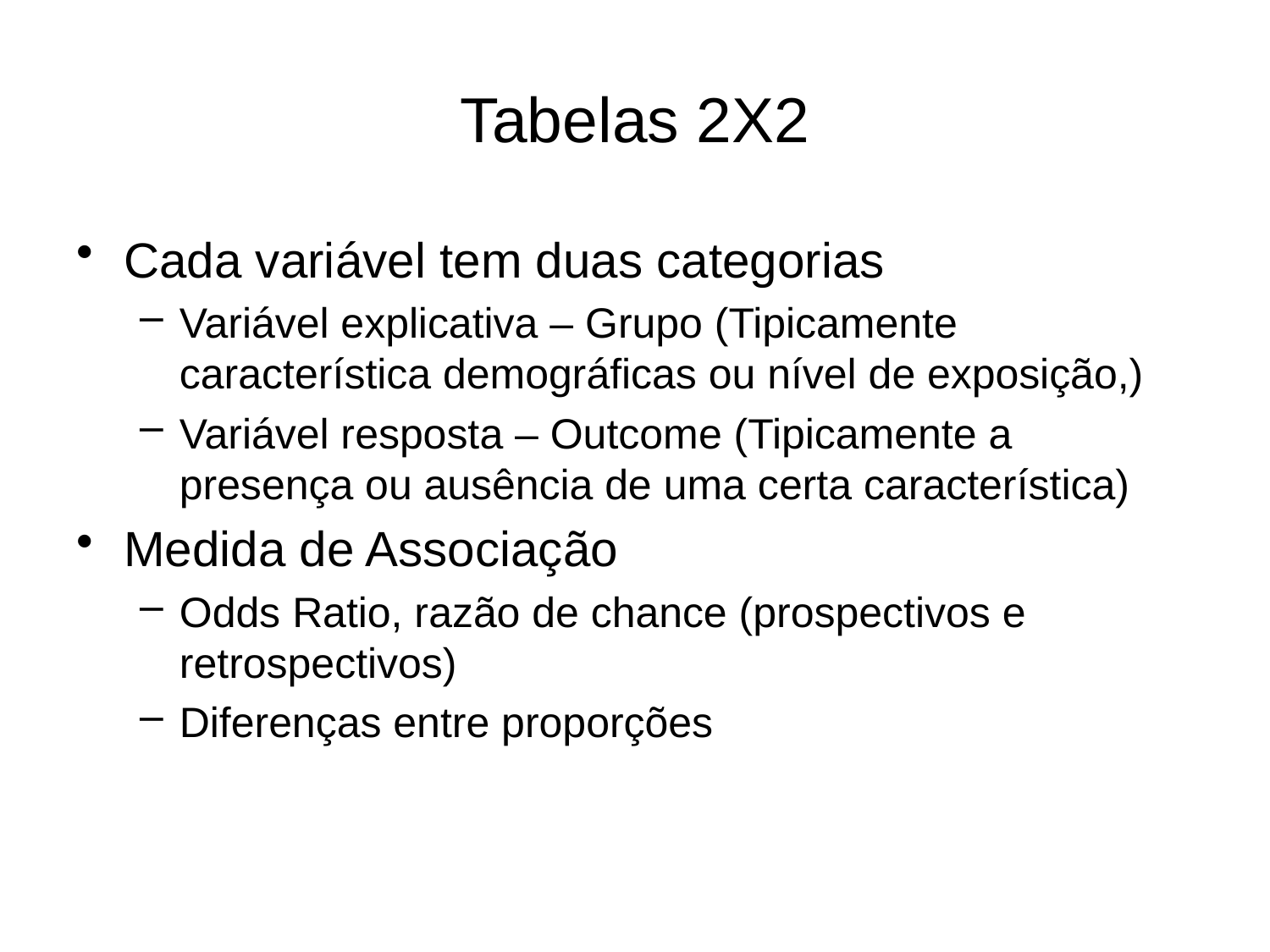

# Tabelas 2X2
Cada variável tem duas categorias
Variável explicativa – Grupo (Tipicamente característica demográficas ou nível de exposição,)
Variável resposta – Outcome (Tipicamente a presença ou ausência de uma certa característica)
Medida de Associação
Odds Ratio, razão de chance (prospectivos e retrospectivos)
Diferenças entre proporções